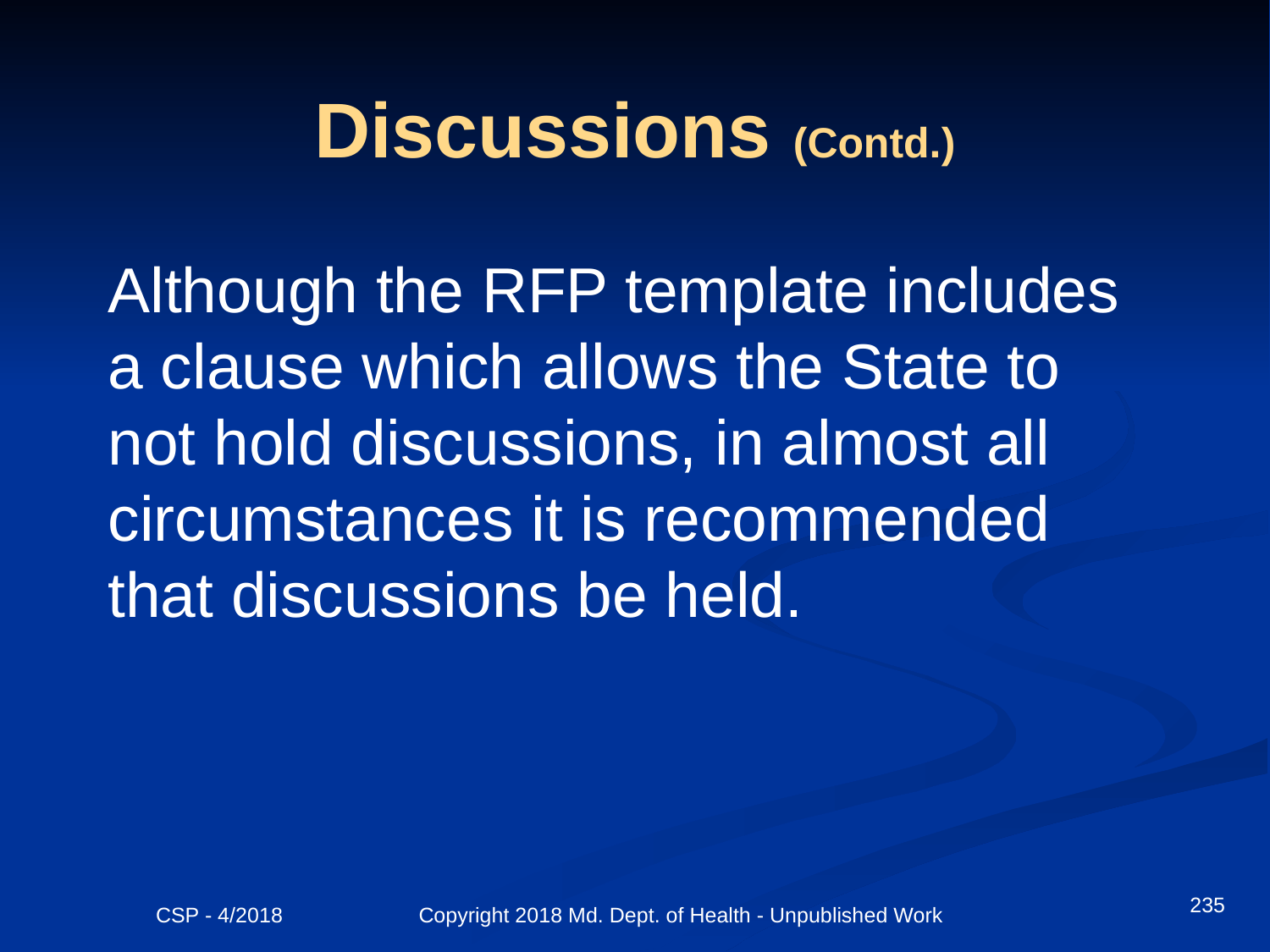

# Discussions (Contd.)
Although the RFP template includes a clause which allows the State to not hold discussions, in almost all circumstances it is recommended that discussions be held.
235
CSP - 4/2018                       Copyright 2018 Md. Dept. of Health - Unpublished Work